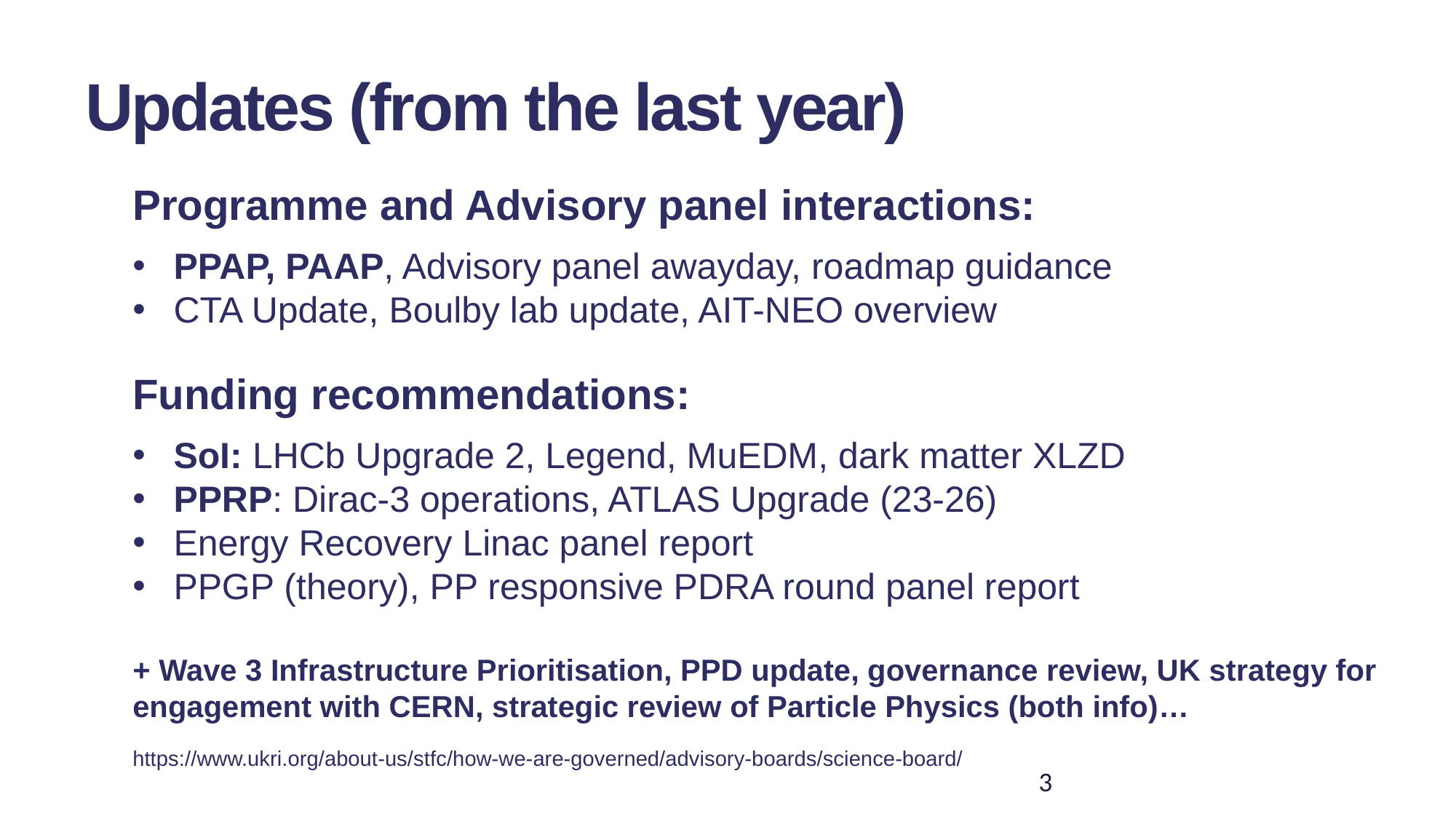

Updates (from the last year)
Programme and Advisory panel interactions:

PPAP, PAAP, Advisory panel awayday, roadmap guidance
CTA Update, Boulby lab update, AIT-NEO overview

Funding recommendations:

SoI: LHCb Upgrade 2, Legend, MuEDM, dark matter XLZD
PPRP: Dirac-3 operations, ATLAS Upgrade (23-26)
Energy Recovery Linac panel report
PPGP (theory), PP responsive PDRA round panel report

+ Wave 3 Infrastructure Prioritisation, PPD update, governance review, UK strategy for engagement with CERN, strategic review of Particle Physics (both info)…

https://www.ukri.org/about-us/stfc/how-we-are-governed/advisory-boards/science-board/
3